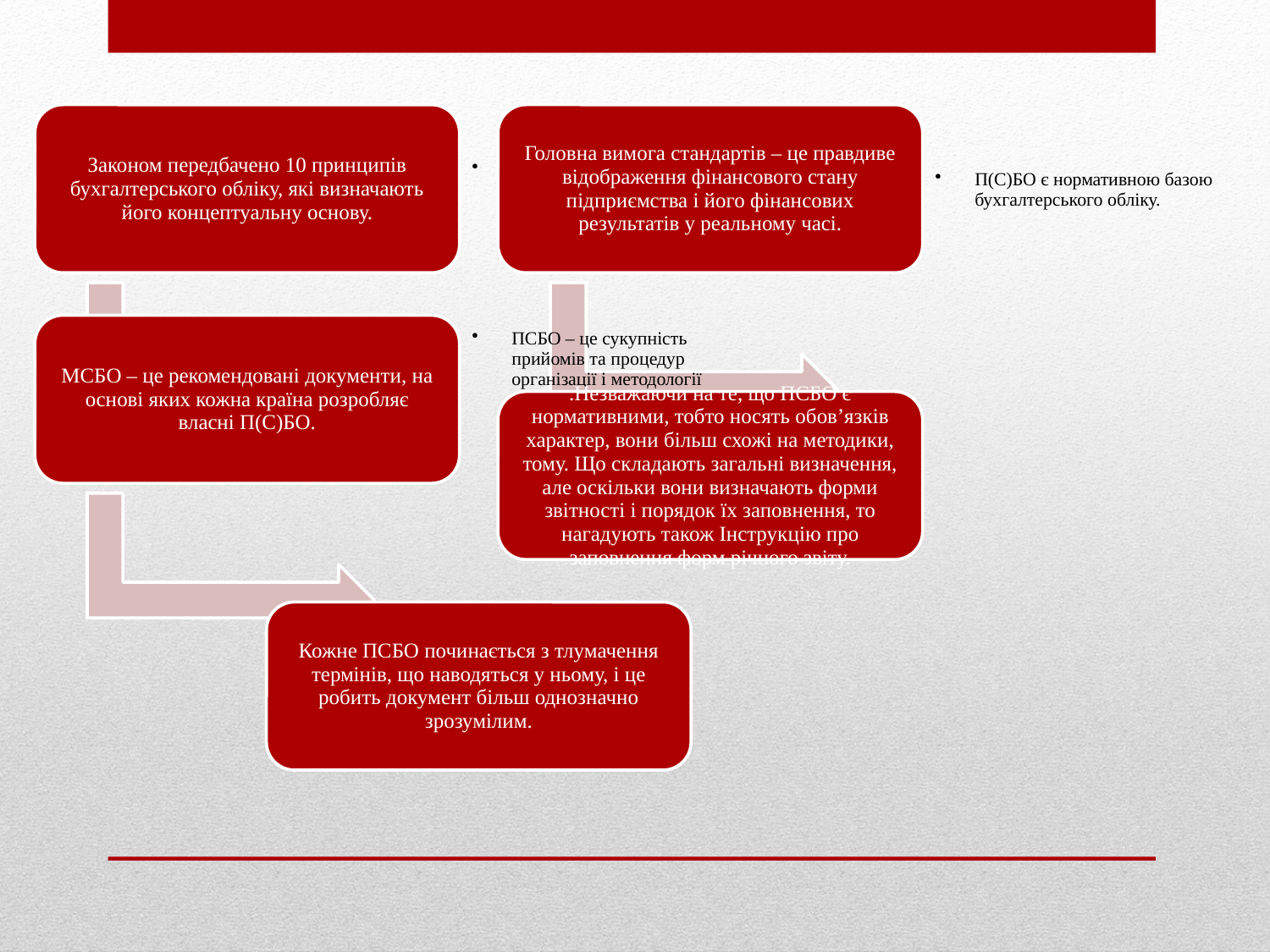

Законом передбачено 10 принципів бухгалтерського обліку, які визначають його концептуальну основу.
П(С)БО є нормативною базою бухгалтерського обліку.
МСБО – це рекомендовані документи, на основі яких кожна країна розробляє власні П(С)БО.
Кожне ПСБО починається з тлумачення термінів, що наводяться у ньому, і це робить документ більш однозначно зрозумілим.
#